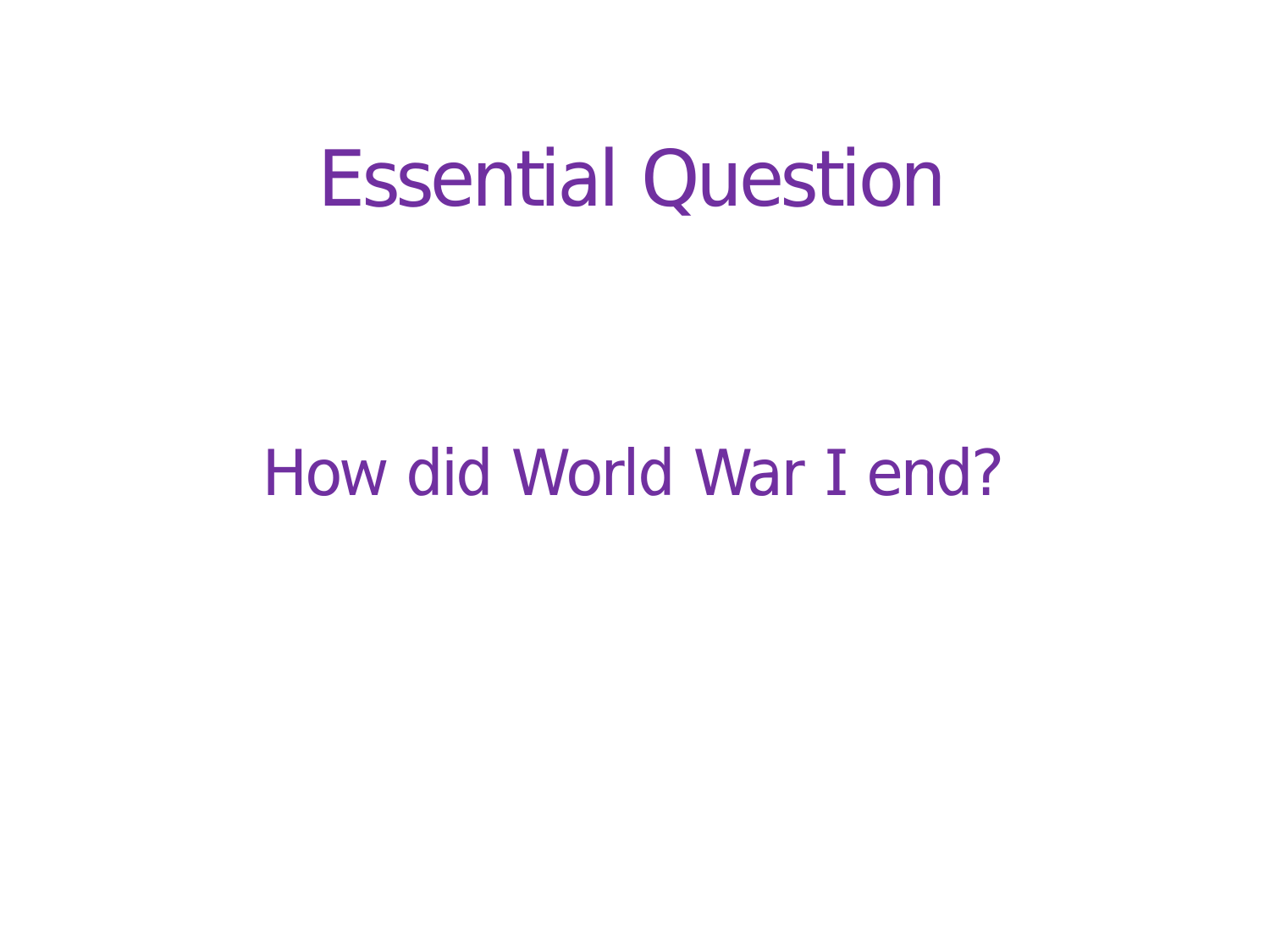

Essential Question
How did World War I end?